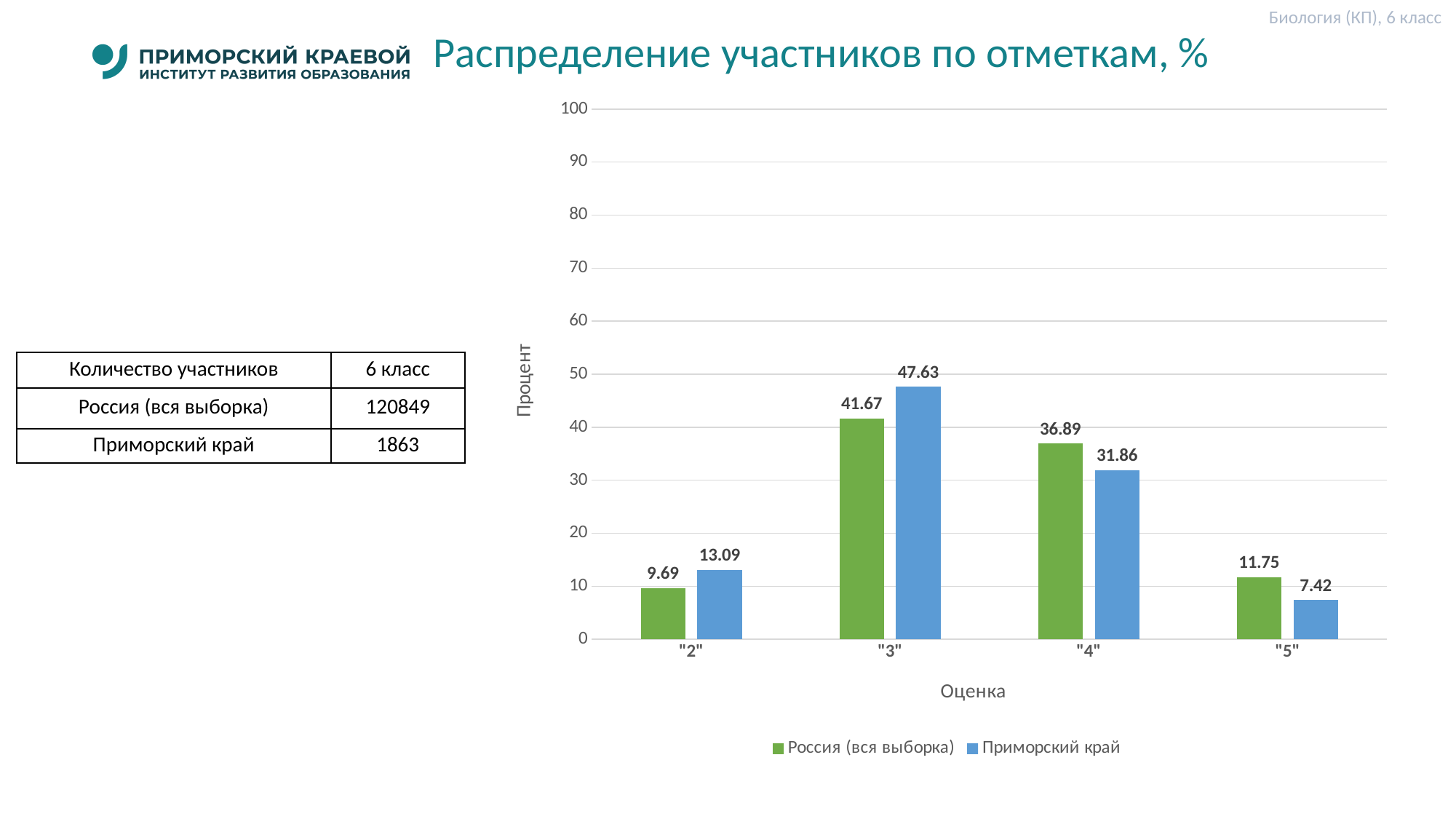

Биология (КП), 6 класс
# Распределение участников по отметкам, %

### Chart

| Category | Россия (вся выборка) | Приморский край |
|---|---|---|
| "2" | 9.69 | 13.09 |
| "3" | 41.67 | 47.63 |
| "4" | 36.89 | 31.86 |
| "5" | 11.75 | 7.42 |
| Количество участников | 6 класс |
| --- | --- |
| Россия (вся выборка) | 120849 |
| Приморский край | 1863 |